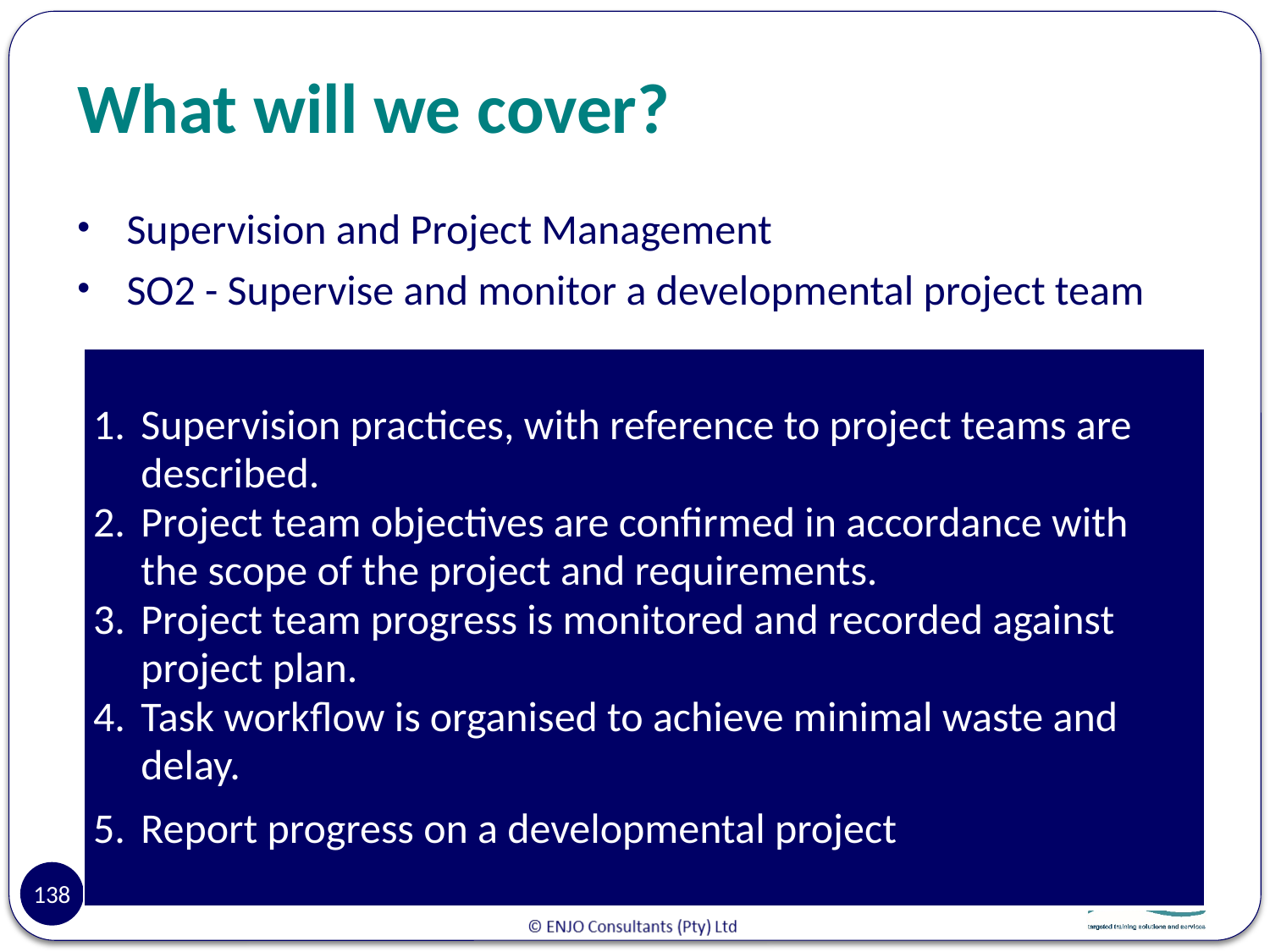

# What will we cover?
Supervision and Project Management
SO2 - Supervise and monitor a developmental project team
| Supervision practices, with reference to project teams are described. Project team objectives are confirmed in accordance with the scope of the project and requirements. Project team progress is monitored and recorded against project plan. Task workflow is organised to achieve minimal waste and delay. Report progress on a developmental project |
| --- |
138